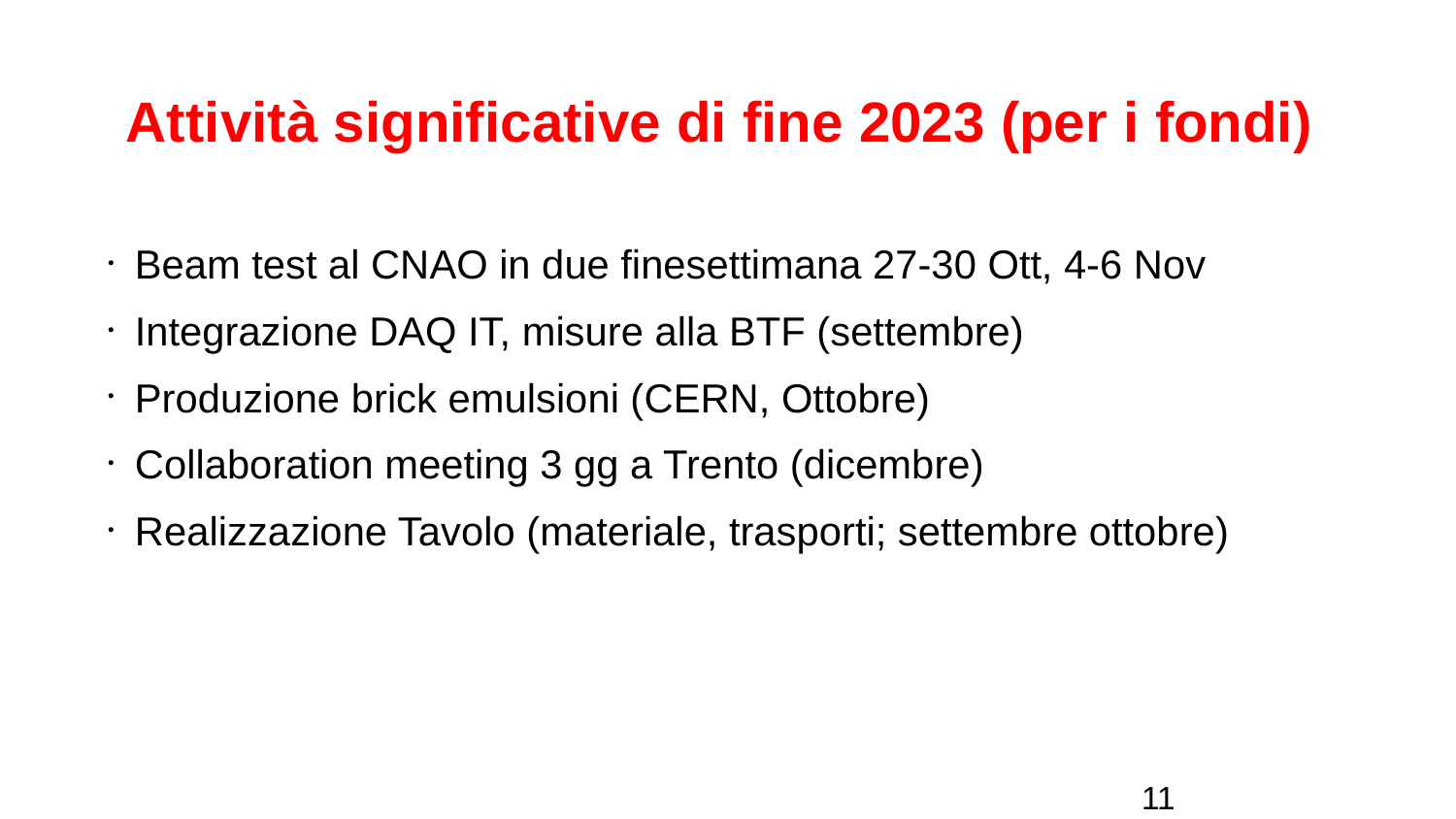

# Attività significative di fine 2023 (per i fondi)
Beam test al CNAO in due finesettimana 27-30 Ott, 4-6 Nov
Integrazione DAQ IT, misure alla BTF (settembre)
Produzione brick emulsioni (CERN, Ottobre)
Collaboration meeting 3 gg a Trento (dicembre)
Realizzazione Tavolo (materiale, trasporti; settembre ottobre)
11